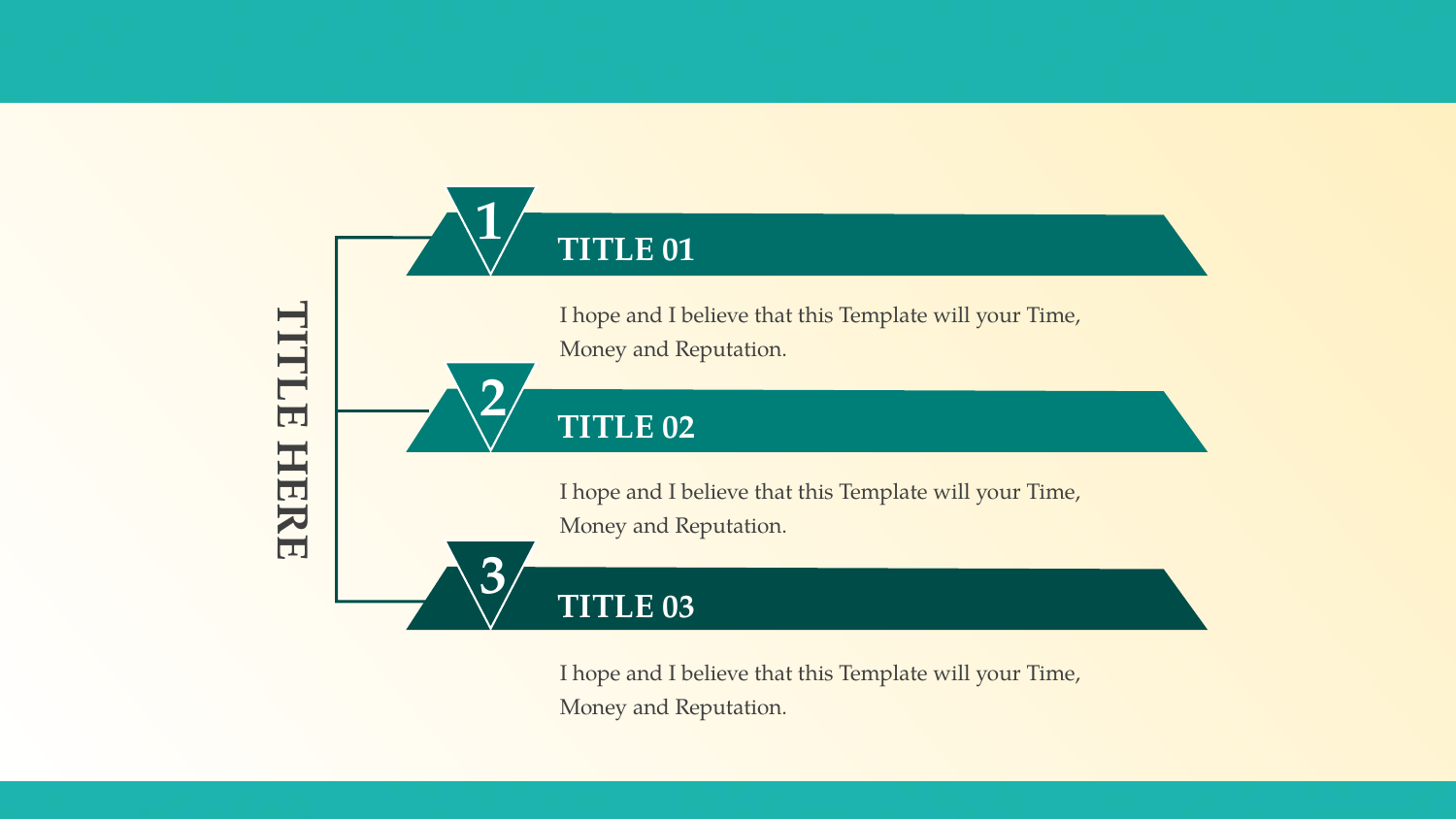

#
1

TITLE 01

I hope and I believe that this Template will your Time, Money and Reputation.
2

TITLE 02
TITLE HERE
I hope and I believe that this Template will your Time, Money and Reputation.
3

TITLE 03
I hope and I believe that this Template will your Time, Money and Reputation.